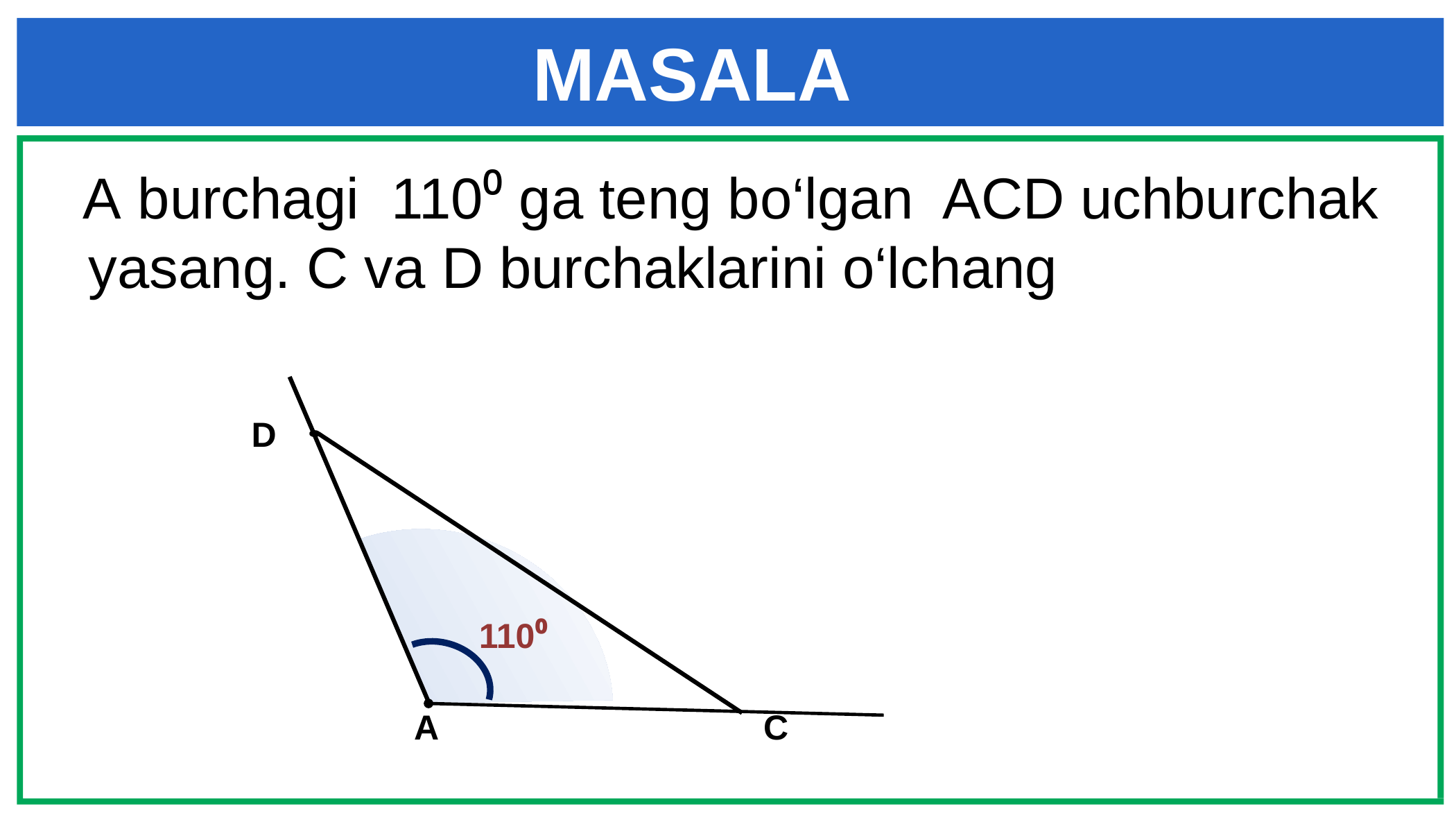

# MASALA
 A burchagi  110⁰ ga teng bo‘lgan  ACD uchburchak  yasang. C va D burchaklarini o‘lchang
D

110⁰

A
C